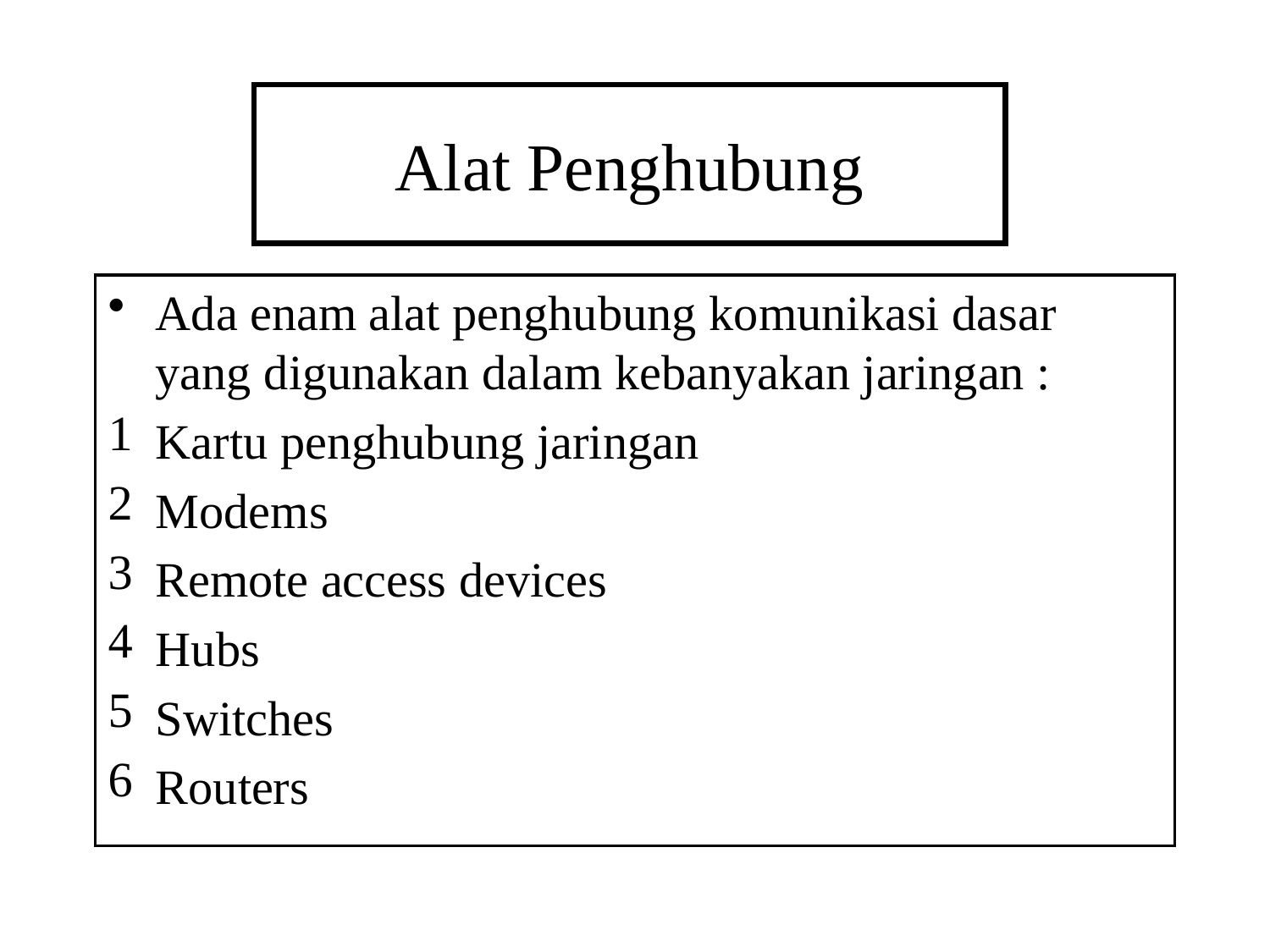

# Alat Penghubung
Ada enam alat penghubung komunikasi dasar yang digunakan dalam kebanyakan jaringan :
Kartu penghubung jaringan
Modems
Remote access devices
Hubs
Switches
Routers